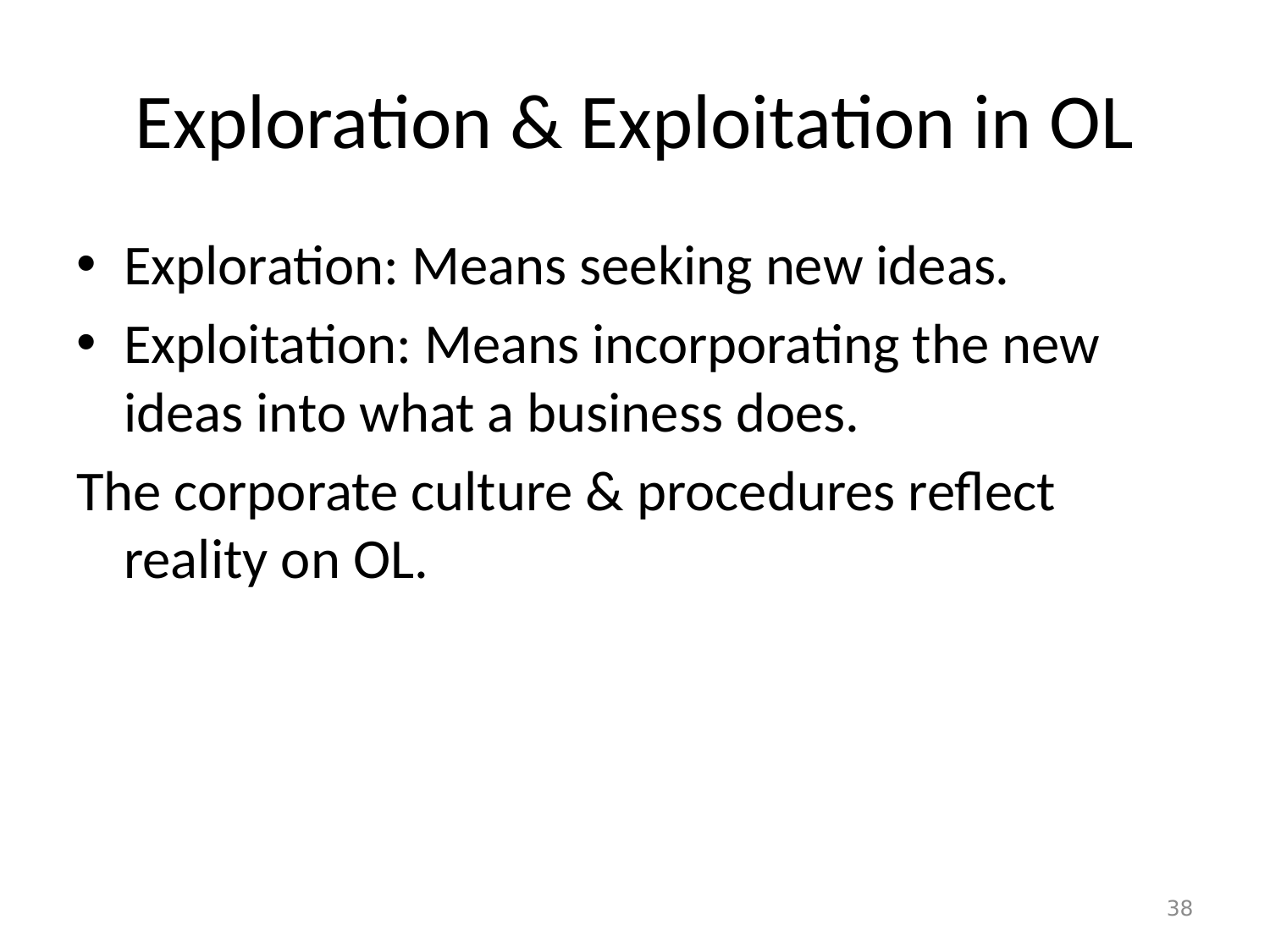

# Exploration & Exploitation in OL
Exploration: Means seeking new ideas.
Exploitation: Means incorporating the new ideas into what a business does.
The corporate culture & procedures reflect reality on OL.
38